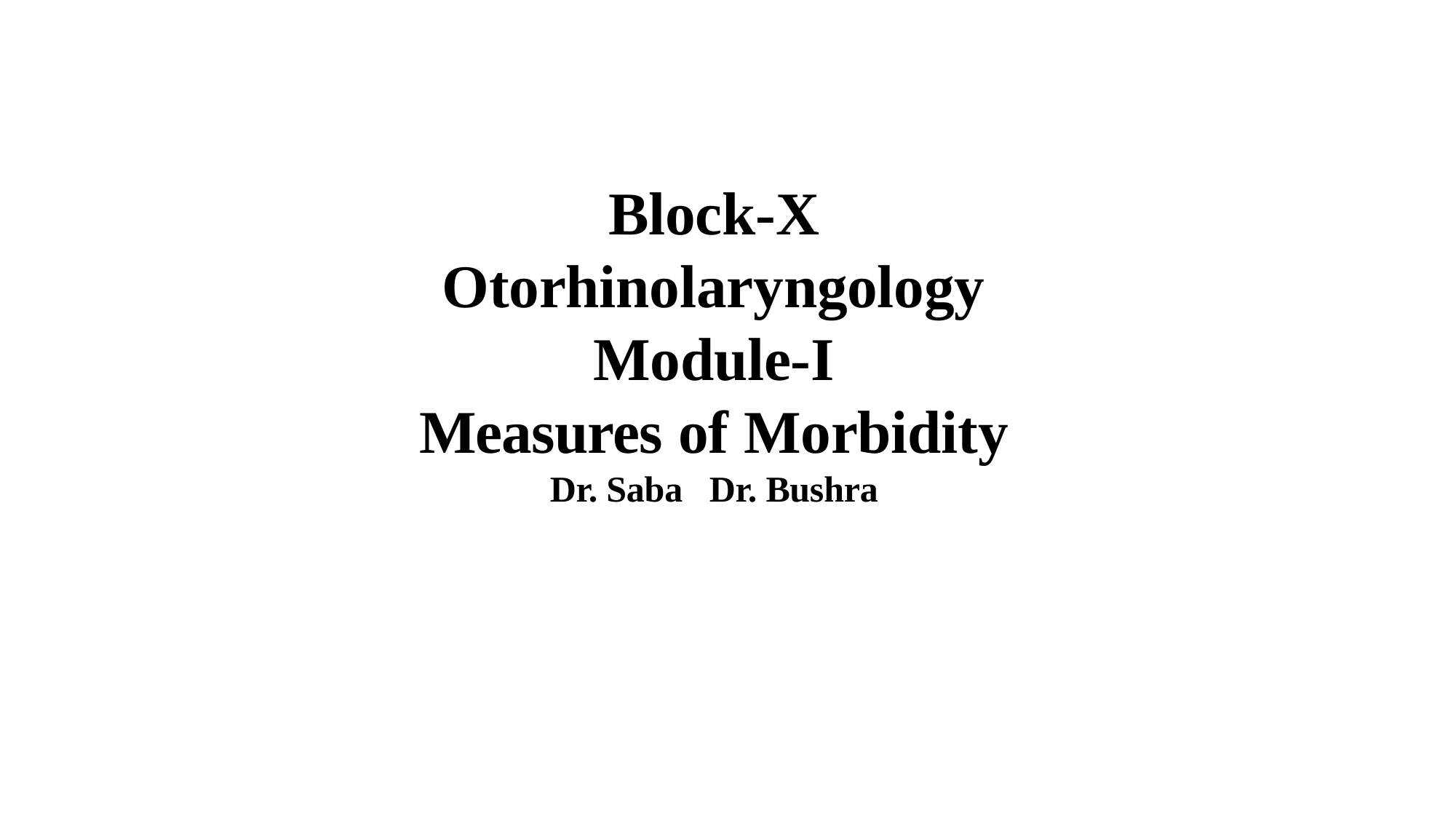

# Block-X Otorhinolaryngology Module-I
Measures of Morbidity
Dr. Saba   Dr. Bushra